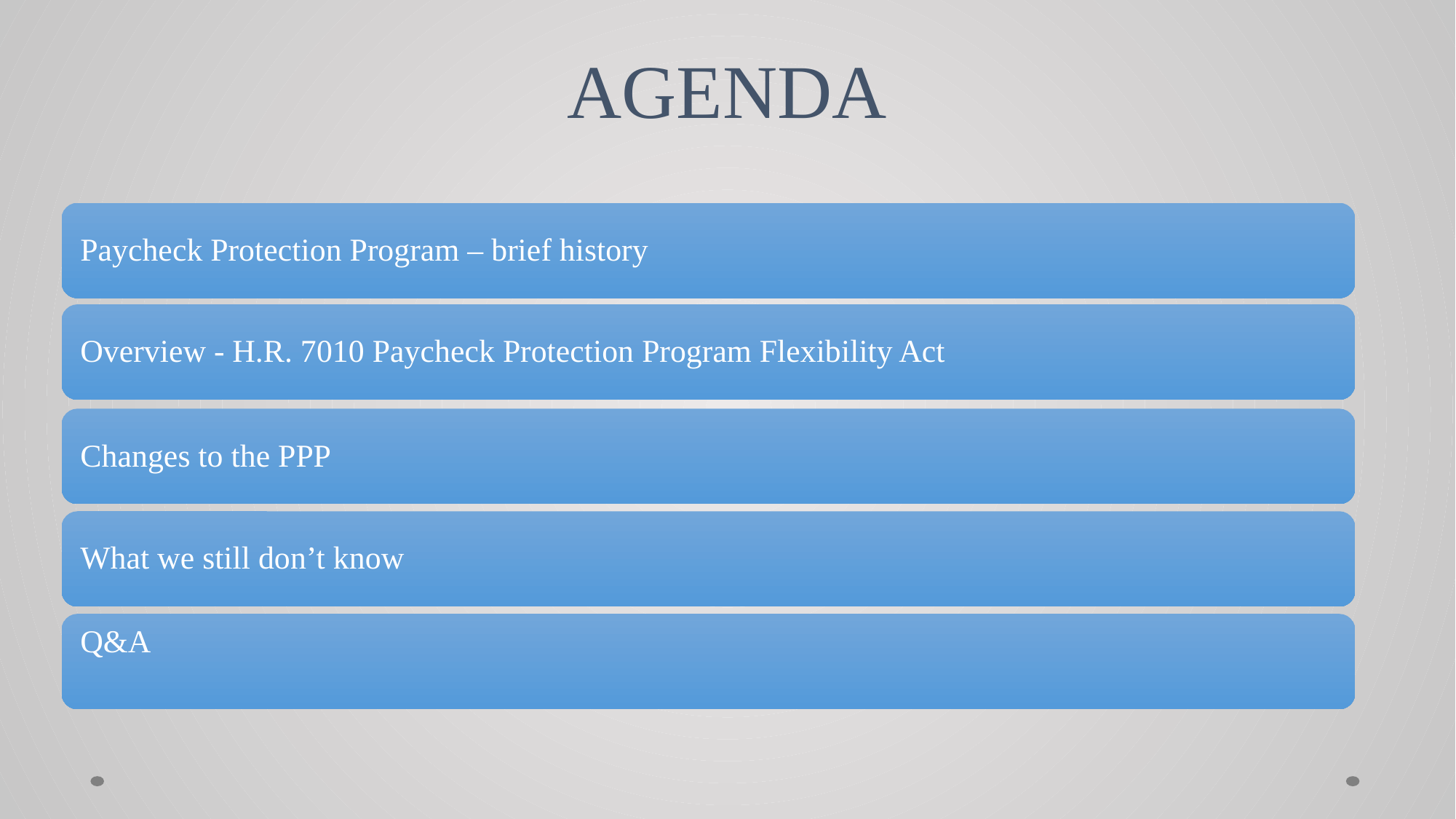

# AGENDA
Paycheck Protection Program – brief history
Overview - H.R. 7010 Paycheck Protection Program Flexibility Act
Changes to the PPP
What we still don’t know
Q&A